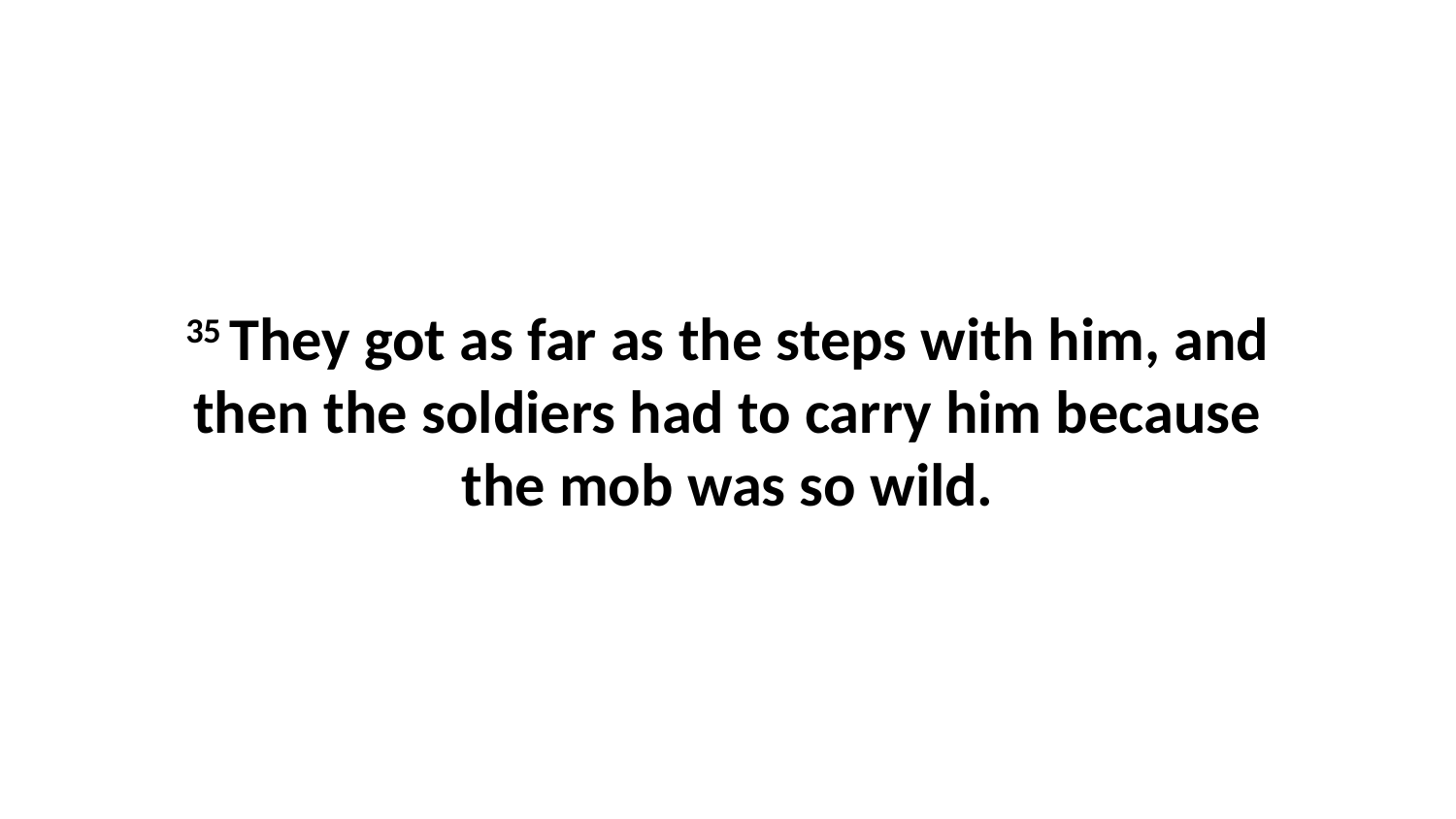

35 They got as far as the steps with him, and then the soldiers had to carry him because the mob was so wild.